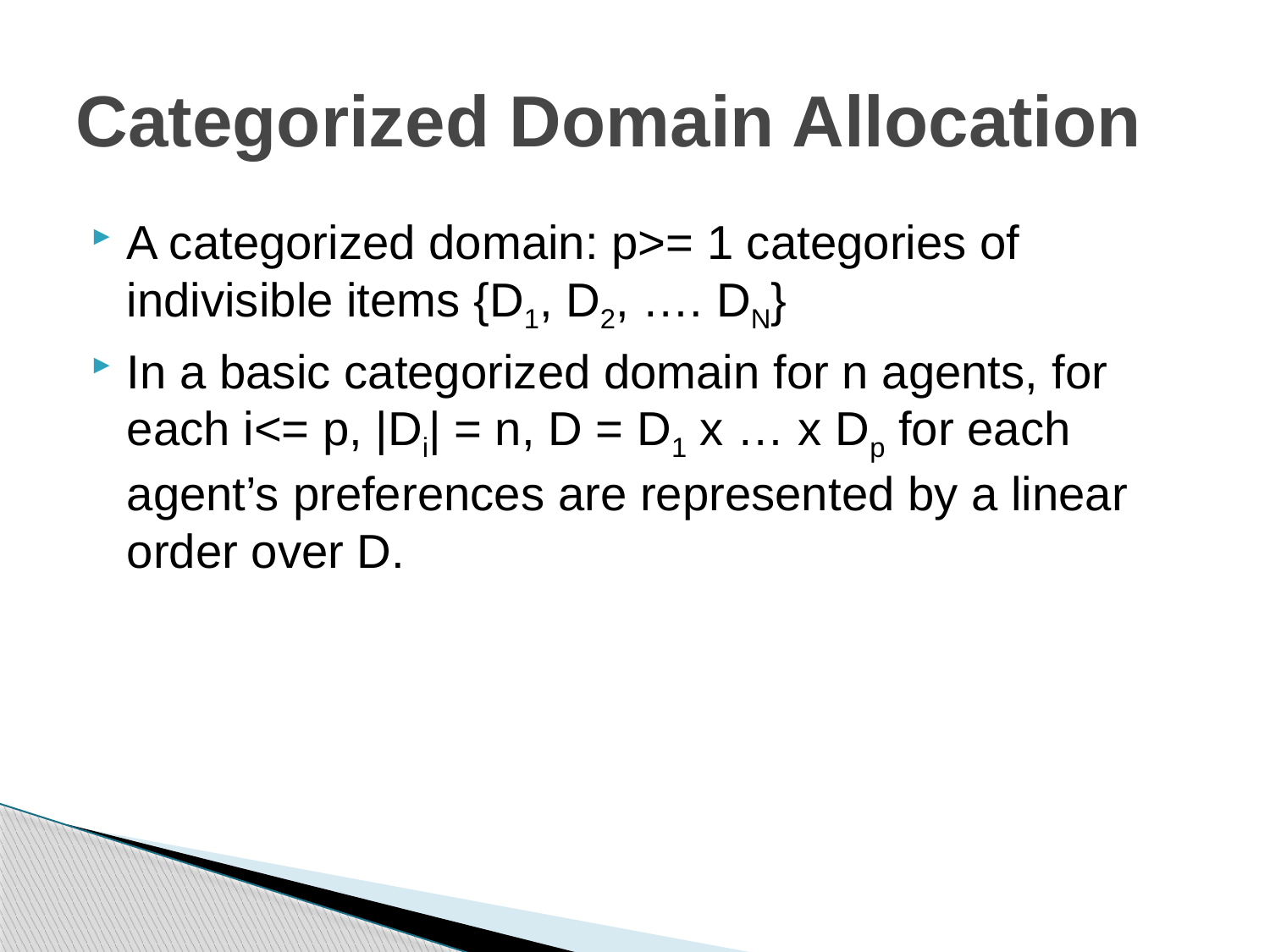

# Categorized Domain Allocation
A categorized domain: p>= 1 categories of indivisible items {D1, D2, …. DN}
In a basic categorized domain for n agents, for each i<= p, |Di| = n, D = D1 x … x Dp for each agent’s preferences are represented by a linear order over D.